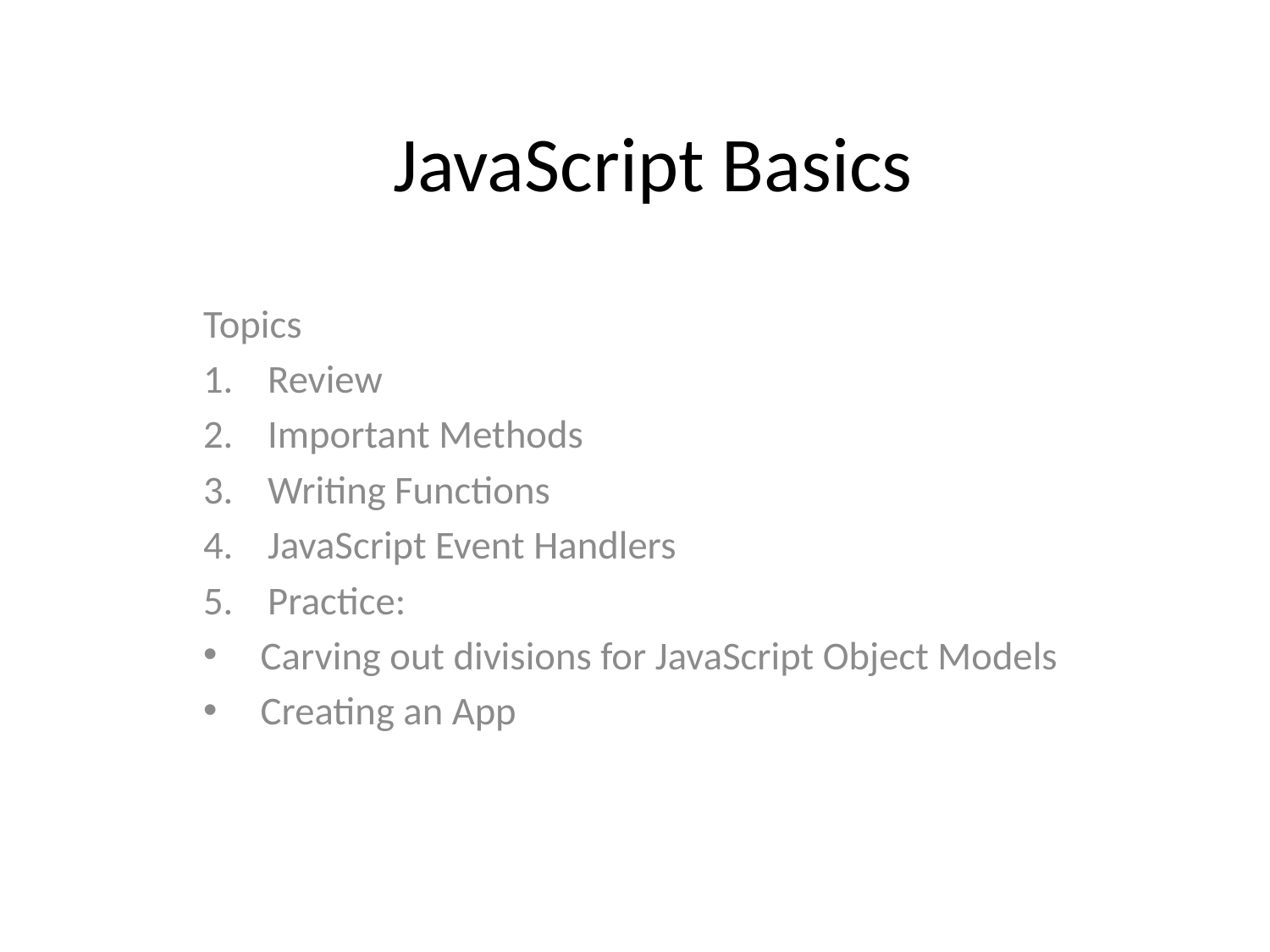

# JavaScript Basics
Topics
Review
Important Methods
Writing Functions
JavaScript Event Handlers
Practice:
Carving out divisions for JavaScript Object Models
Creating an App